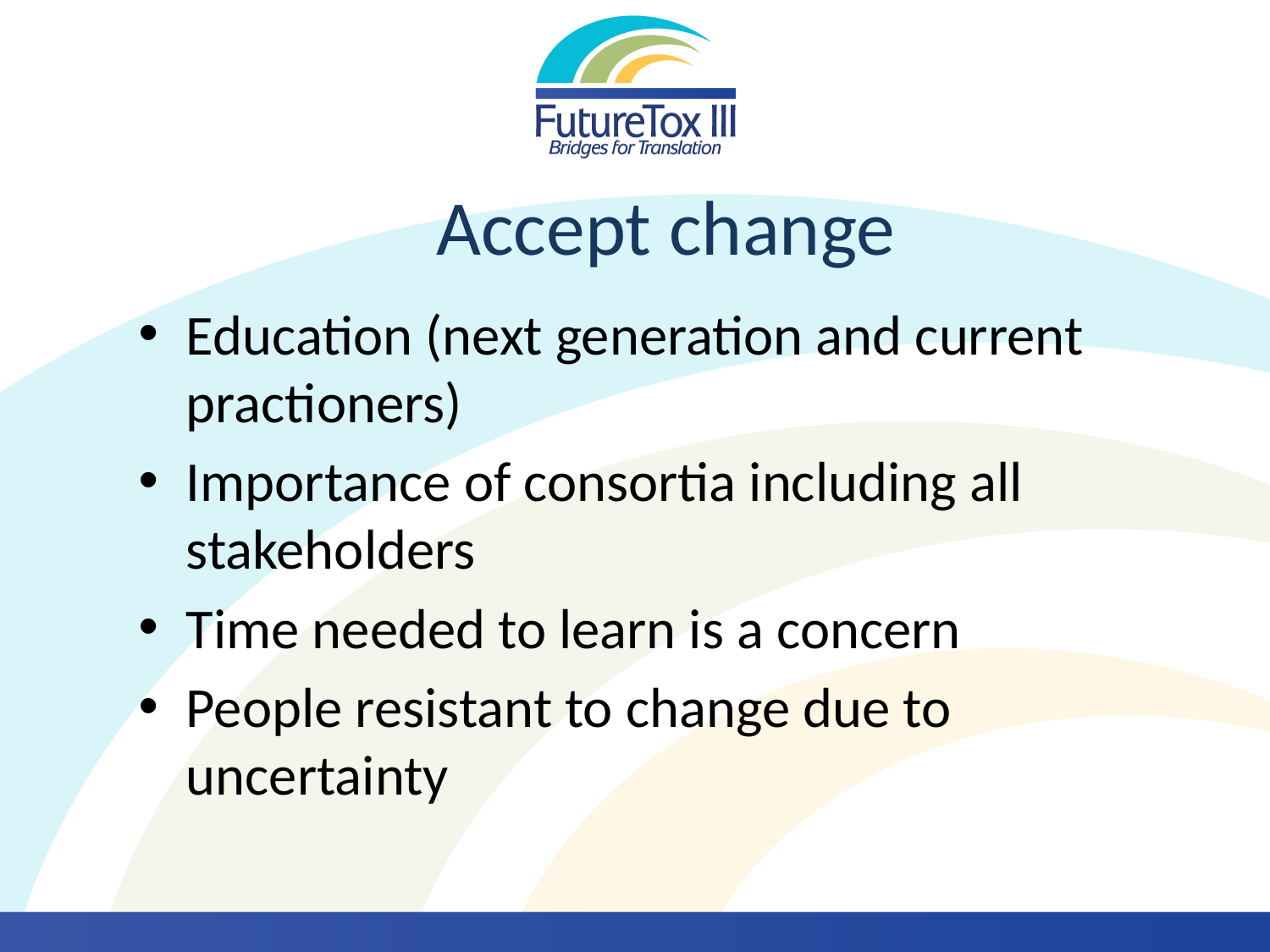

# Accept change
Education (next generation and current practioners)
Importance of consortia including all stakeholders
Time needed to learn is a concern
People resistant to change due to uncertainty